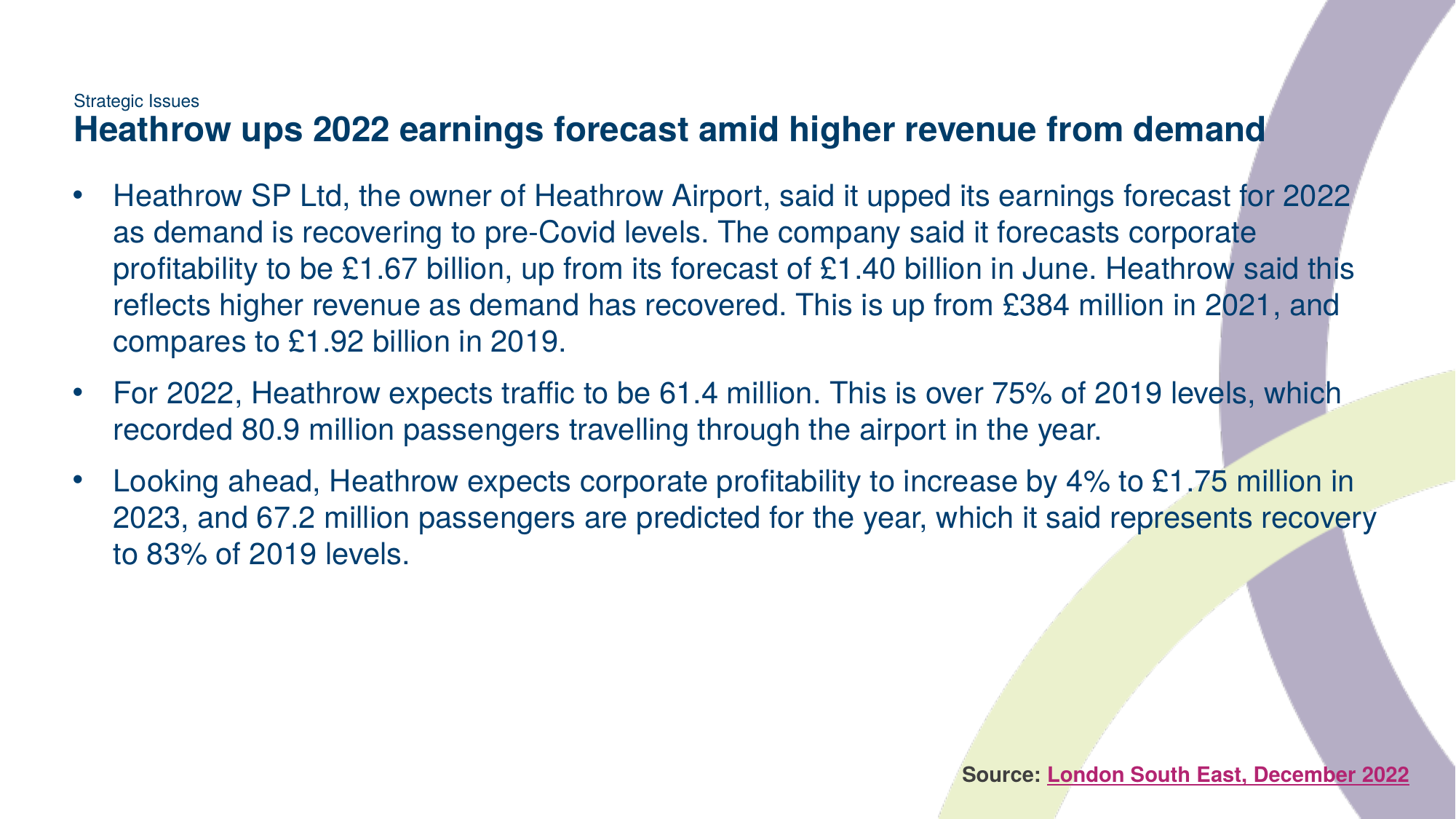

# Strategic Issues Heathrow ups 2022 earnings forecast amid higher revenue from demand
Heathrow SP Ltd, the owner of Heathrow Airport, said it upped its earnings forecast for 2022 as demand is recovering to pre-Covid levels. The company said it forecasts corporate profitability to be £1.67 billion, up from its forecast of £1.40 billion in June. Heathrow said this reflects higher revenue as demand has recovered. This is up from £384 million in 2021, and compares to £1.92 billion in 2019.
For 2022, Heathrow expects traffic to be 61.4 million. This is over 75% of 2019 levels, which recorded 80.9 million passengers travelling through the airport in the year.
Looking ahead, Heathrow expects corporate profitability to increase by 4% to £1.75 million in 2023, and 67.2 million passengers are predicted for the year, which it said represents recovery to 83% of 2019 levels.
 Source: London South East, December 2022